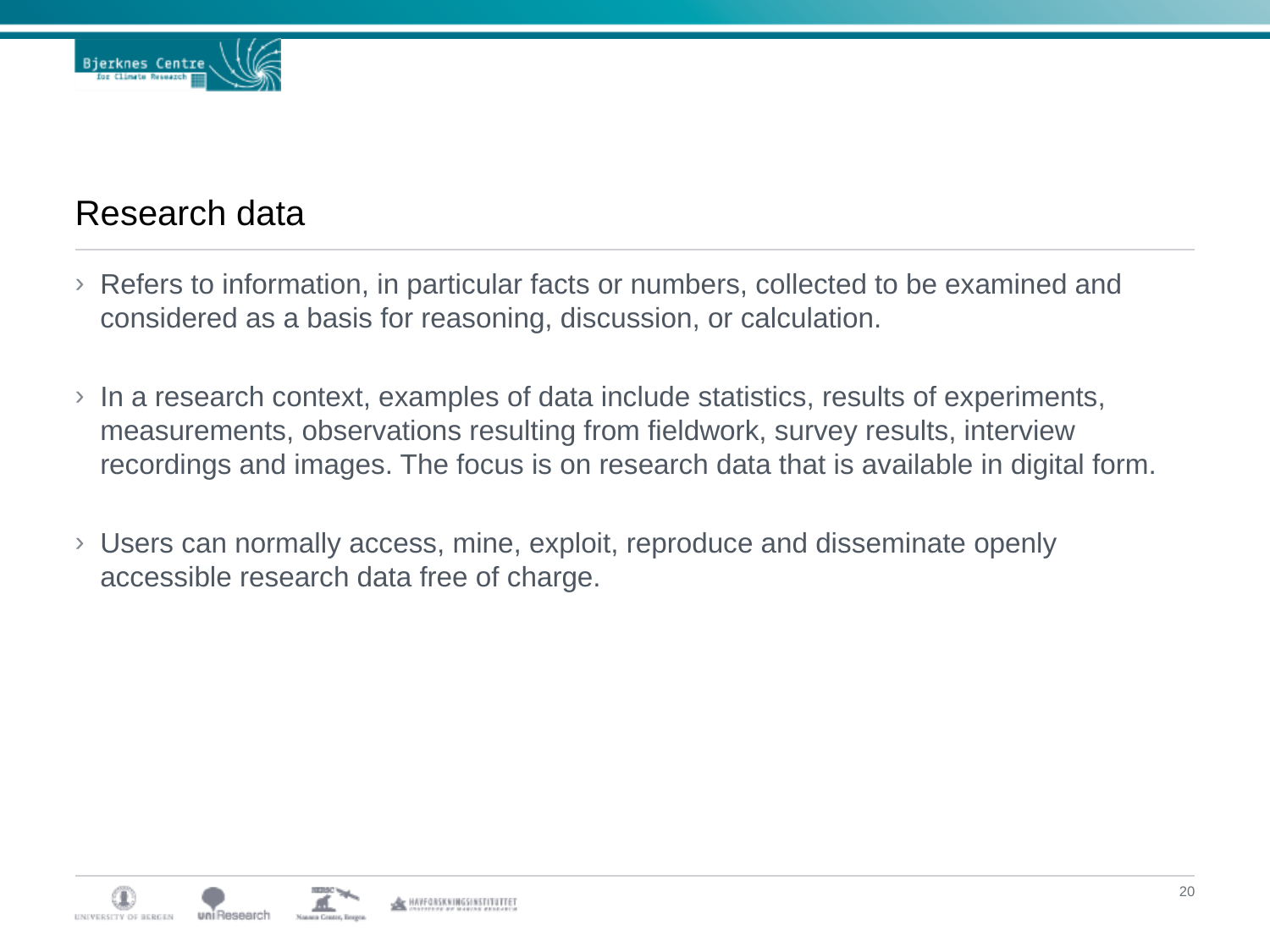

# Research data
Refers to information, in particular facts or numbers, collected to be examined and considered as a basis for reasoning, discussion, or calculation.

In a research context, examples of data include statistics, results of experiments, measurements, observations resulting from fieldwork, survey results, interview recordings and images. The focus is on research data that is available in digital form.

Users can normally access, mine, exploit, reproduce and disseminate openly accessible research data free of charge.
20